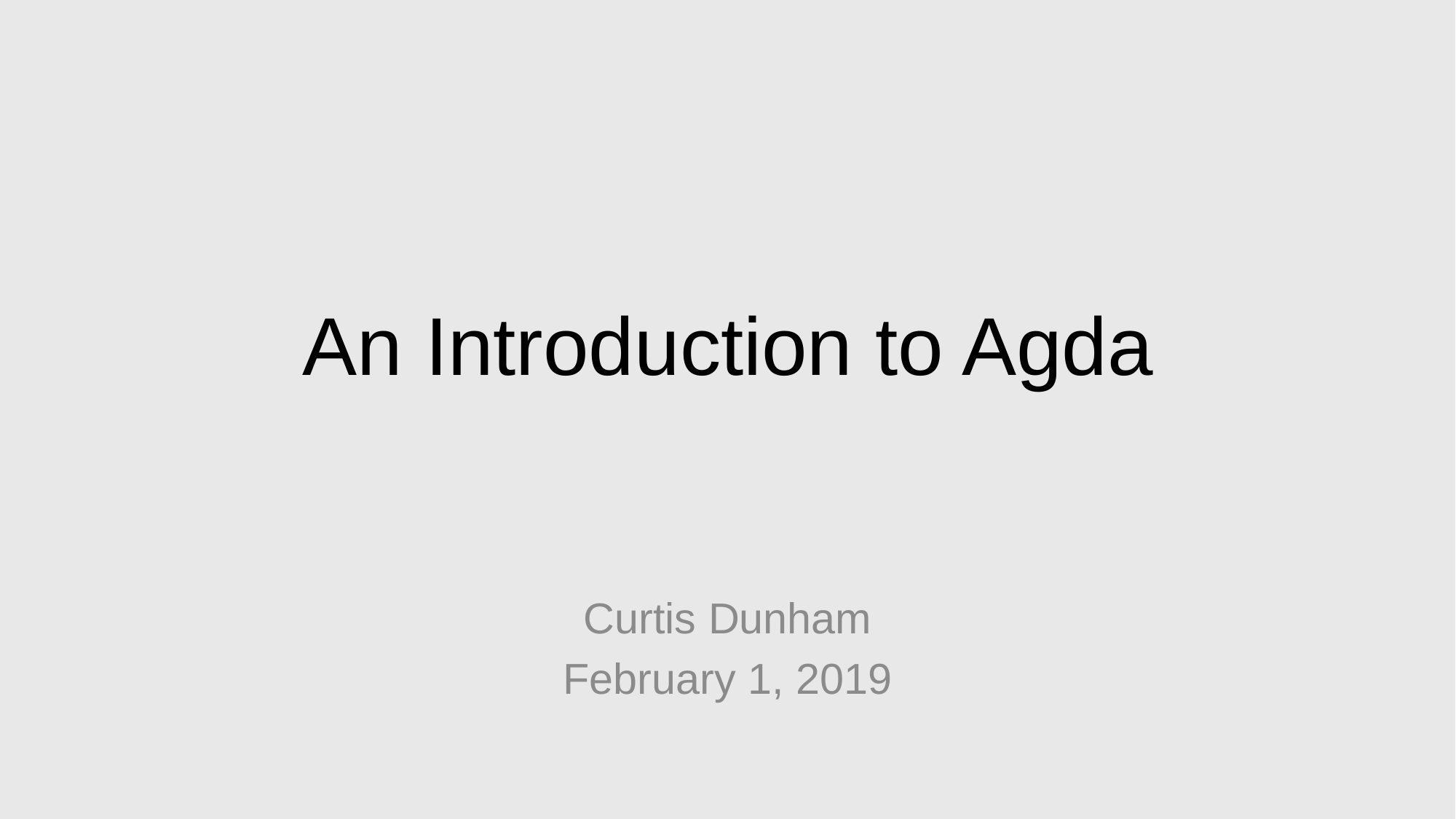

# An Introduction to Agda

Curtis Dunham
February 1, 2019